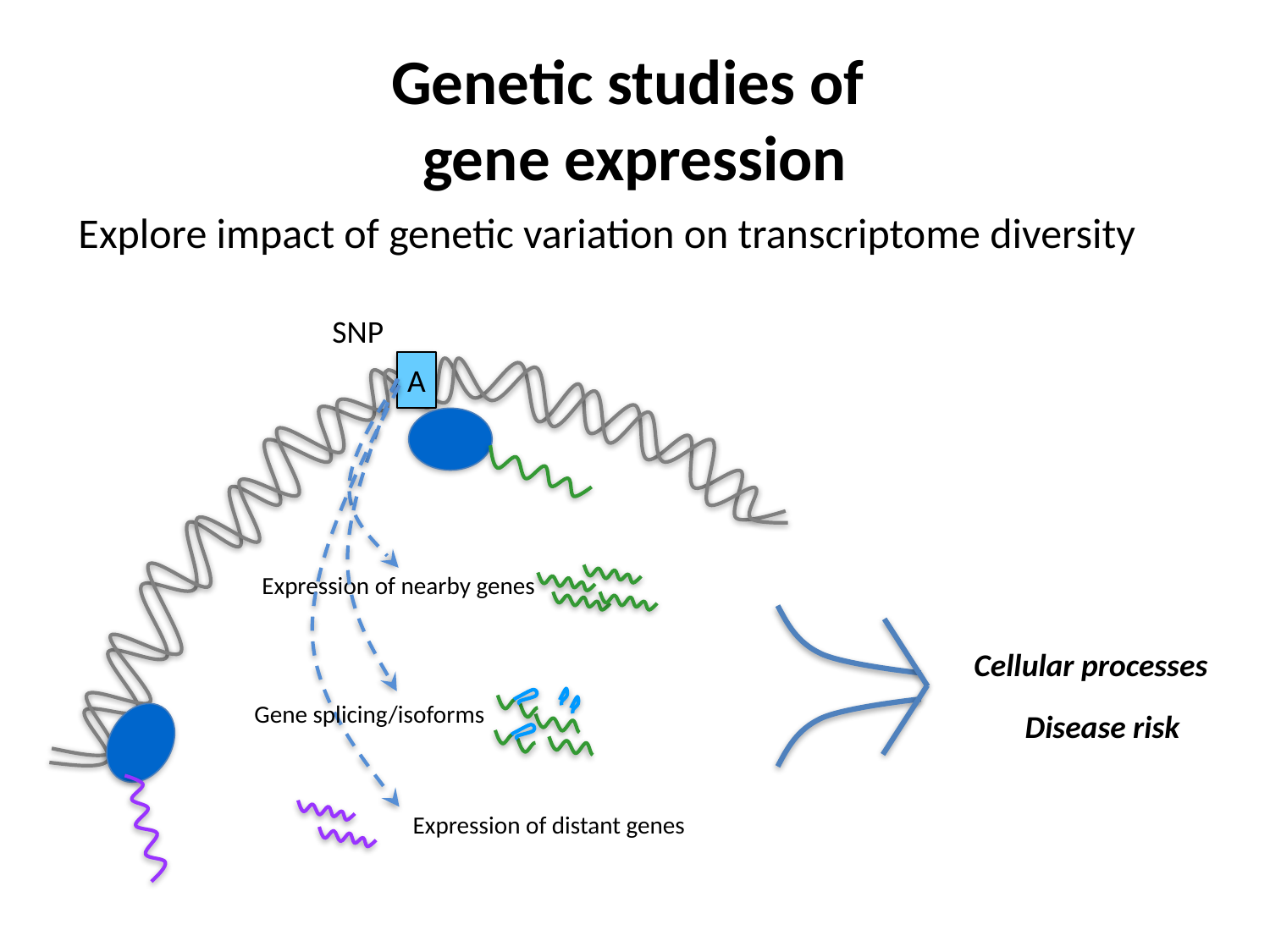

# Genetic studies of gene expression
Explore impact of genetic variation on transcriptome diversity
SNP
A

Expression of nearby genes

Cellular processes

Gene splicing/isoforms

Disease risk

Expression of distant genes